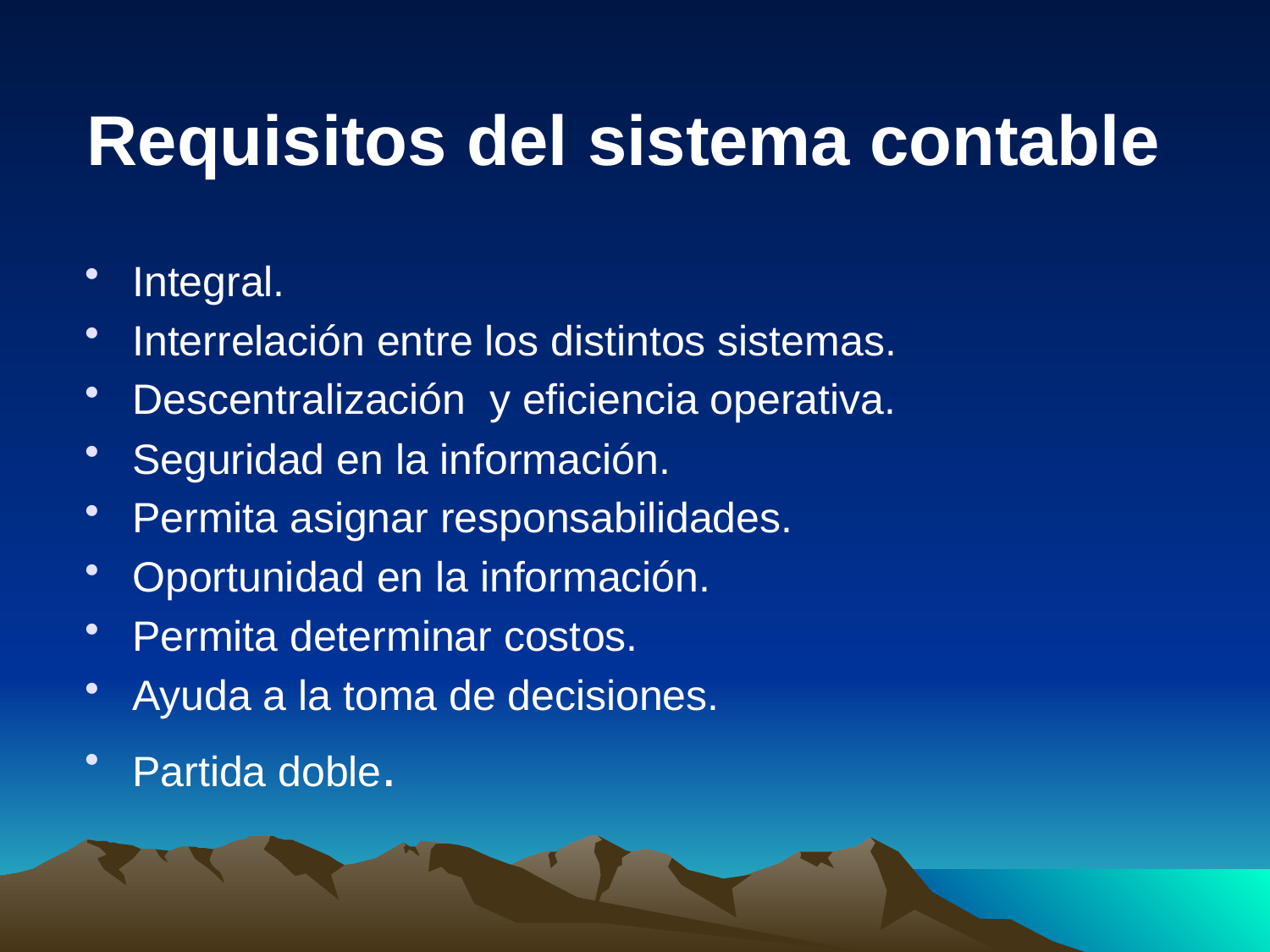

# Requisitos del sistema contable
Integral.
Interrelación entre los distintos sistemas.
Descentralización  y eficiencia operativa.
Seguridad en la información.
Permita asignar responsabilidades.
Oportunidad en la información.
Permita determinar costos.
Ayuda a la toma de decisiones.
Partida doble.